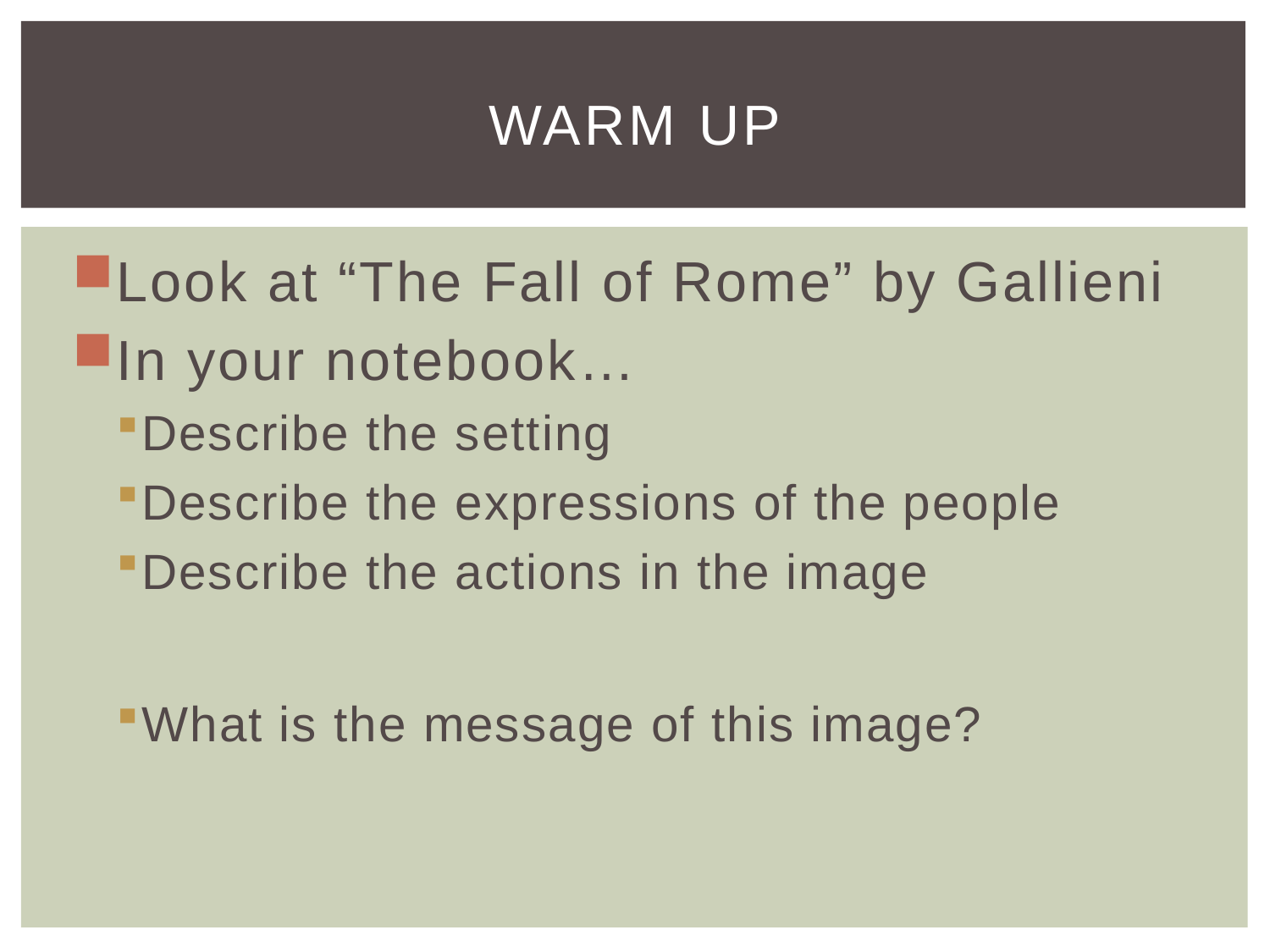

# Warm Up
Look at “The Fall of Rome” by Gallieni
In your notebook…
Describe the setting
Describe the expressions of the people
Describe the actions in the image

What is the message of this image?